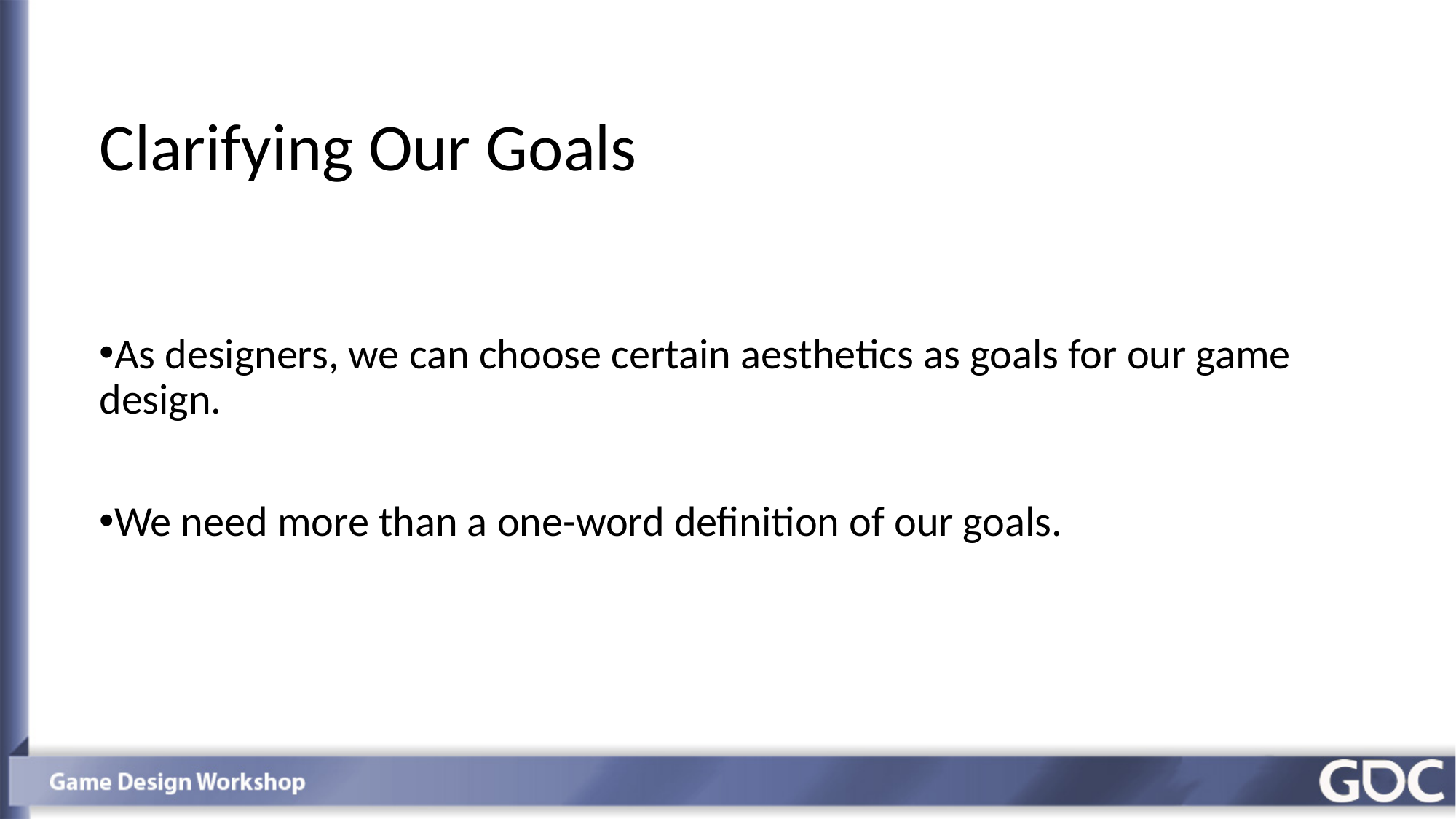

# Clarifying Our Goals
As designers, we can choose certain aesthetics as goals for our game design.

We need more than a one-word definition of our goals.